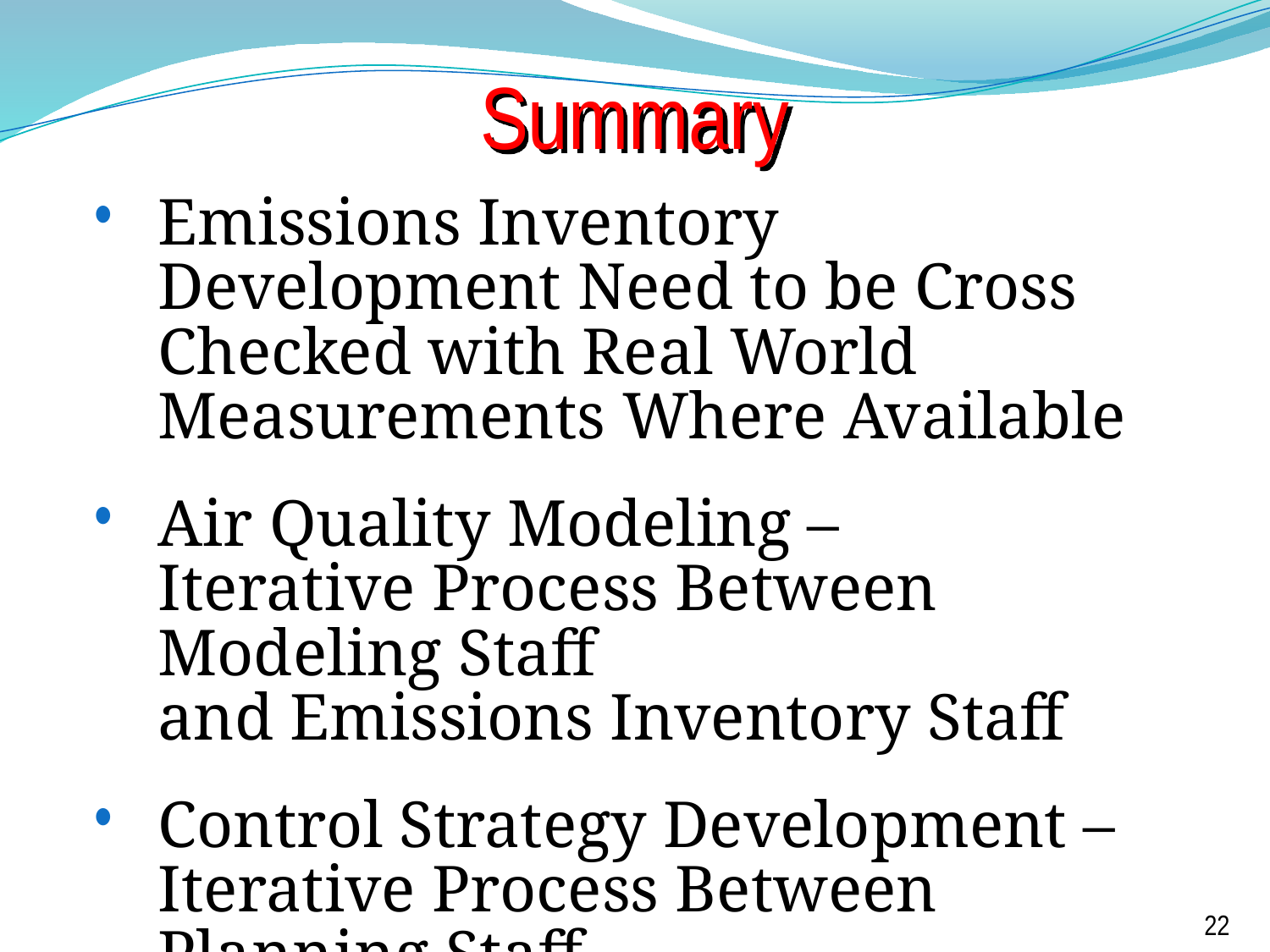

# Summary
Emissions Inventory Development Need to be Cross Checked with Real World Measurements Where Available
Air Quality Modeling –
Iterative Process Between Modeling Staff
and Emissions Inventory Staff
Control Strategy Development –
Iterative Process Between Planning Staff,
Emissions Inventory Staff, and
Air Quality Modeling Staff

22